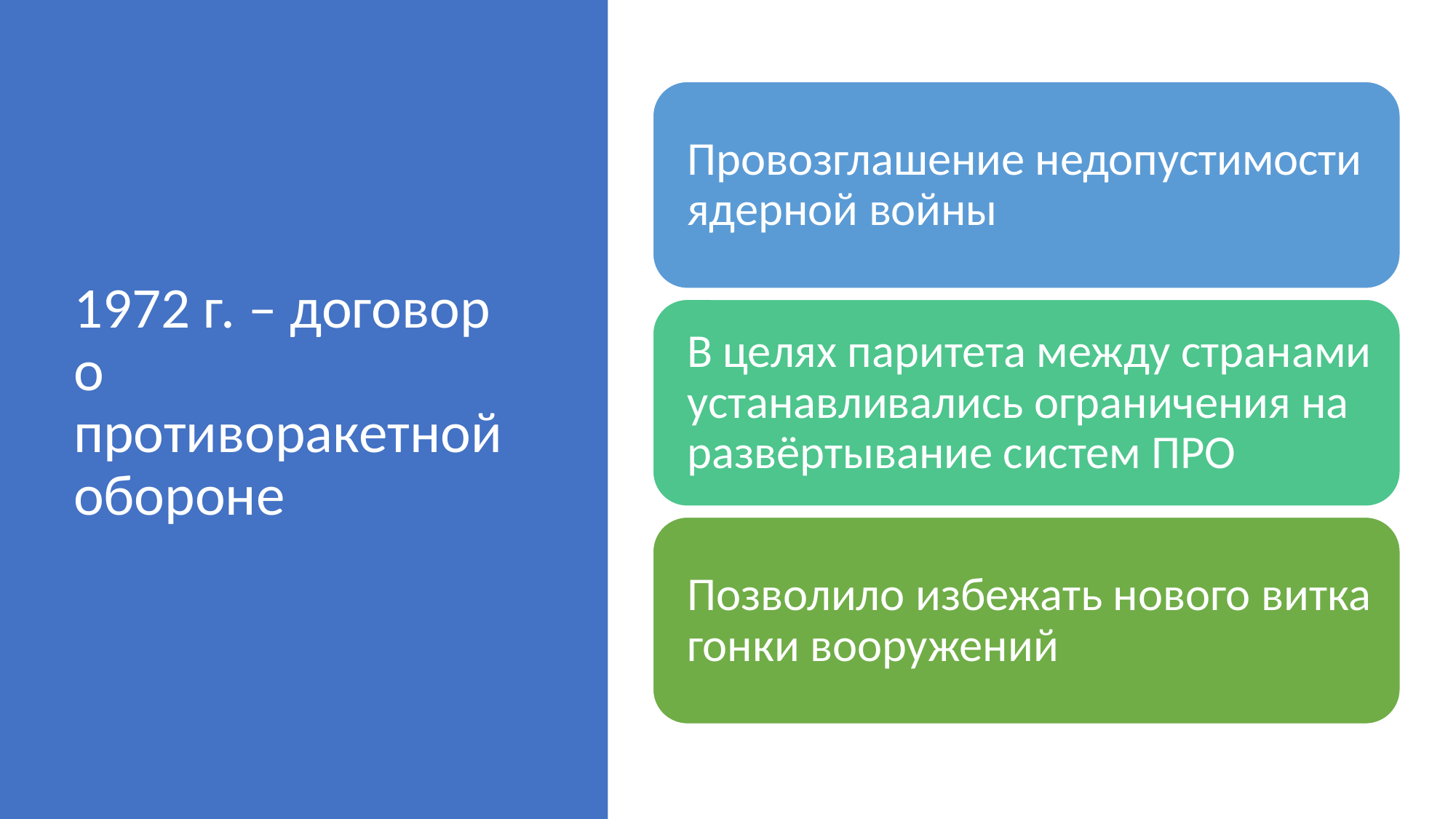

# 1972 г. – договор о противоракетной обороне
Провозглашение недопустимости ядерной войны
В целях паритета между странами устанавливались ограничения на развёртывание систем ПРО
Позволило избежать нового витка гонки вооружений